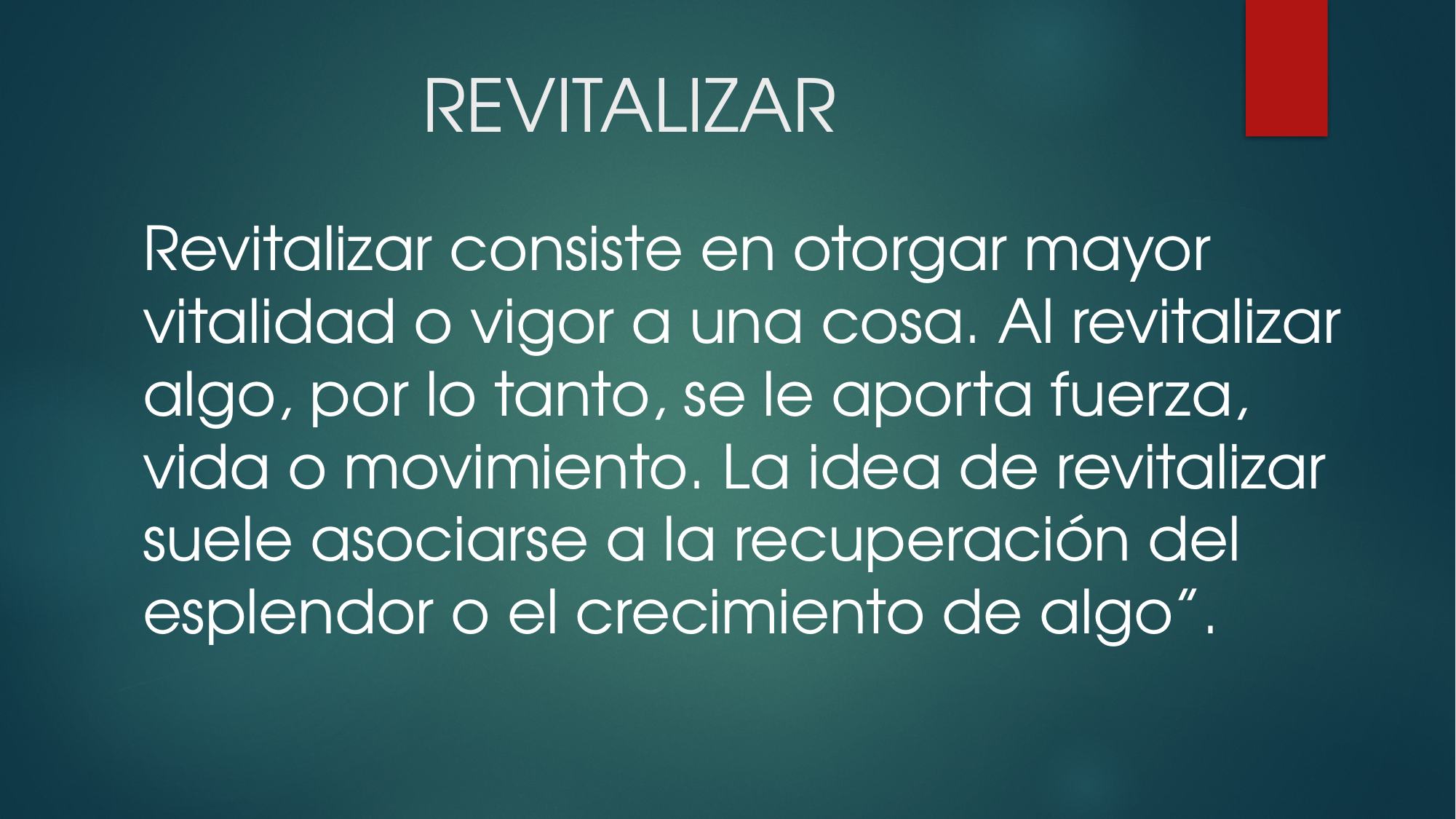

# REVITALIZAR
Revitalizar consiste en otorgar mayor vitalidad o vigor a una cosa. Al revitalizar algo, por lo tanto, se le aporta fuerza, vida o movimiento. La idea de revitalizar suele asociarse a la recuperación del esplendor o el crecimiento de algo”.